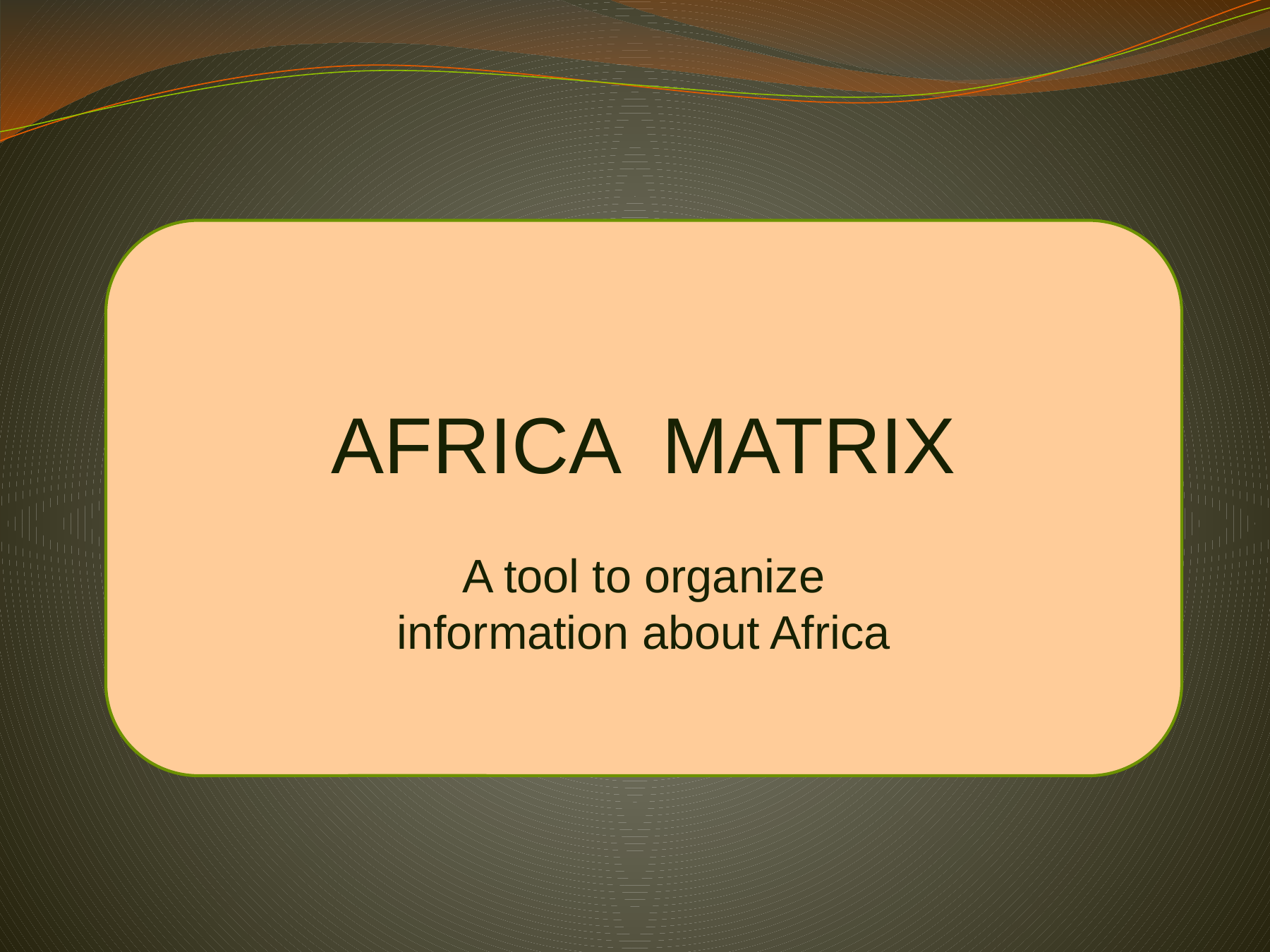

AFRICA  MATRIX

A tool to organize
information about Africa